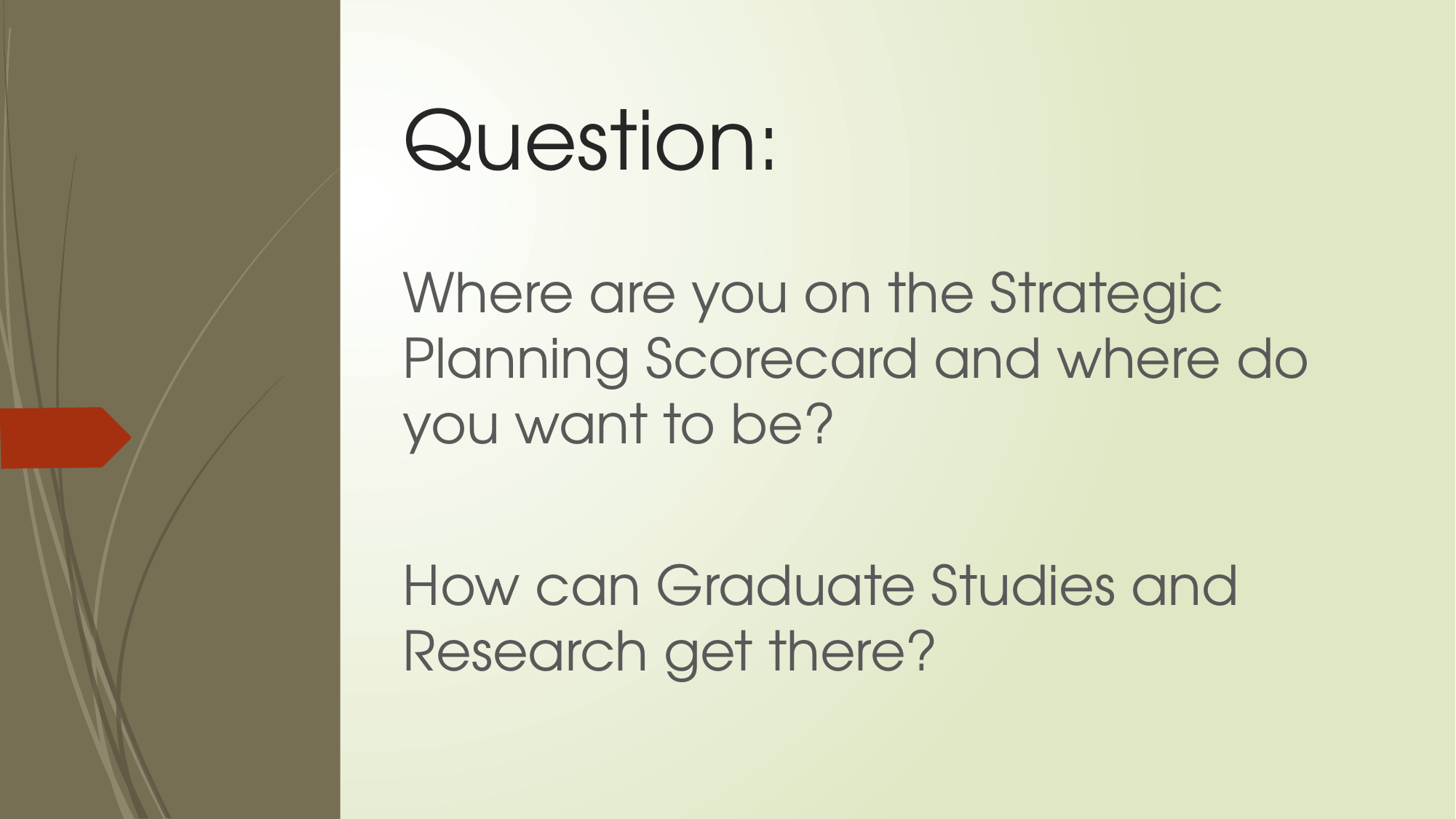

# Question:
Where are you on the Strategic Planning Scorecard and where do you want to be?

How can Graduate Studies and Research get there?